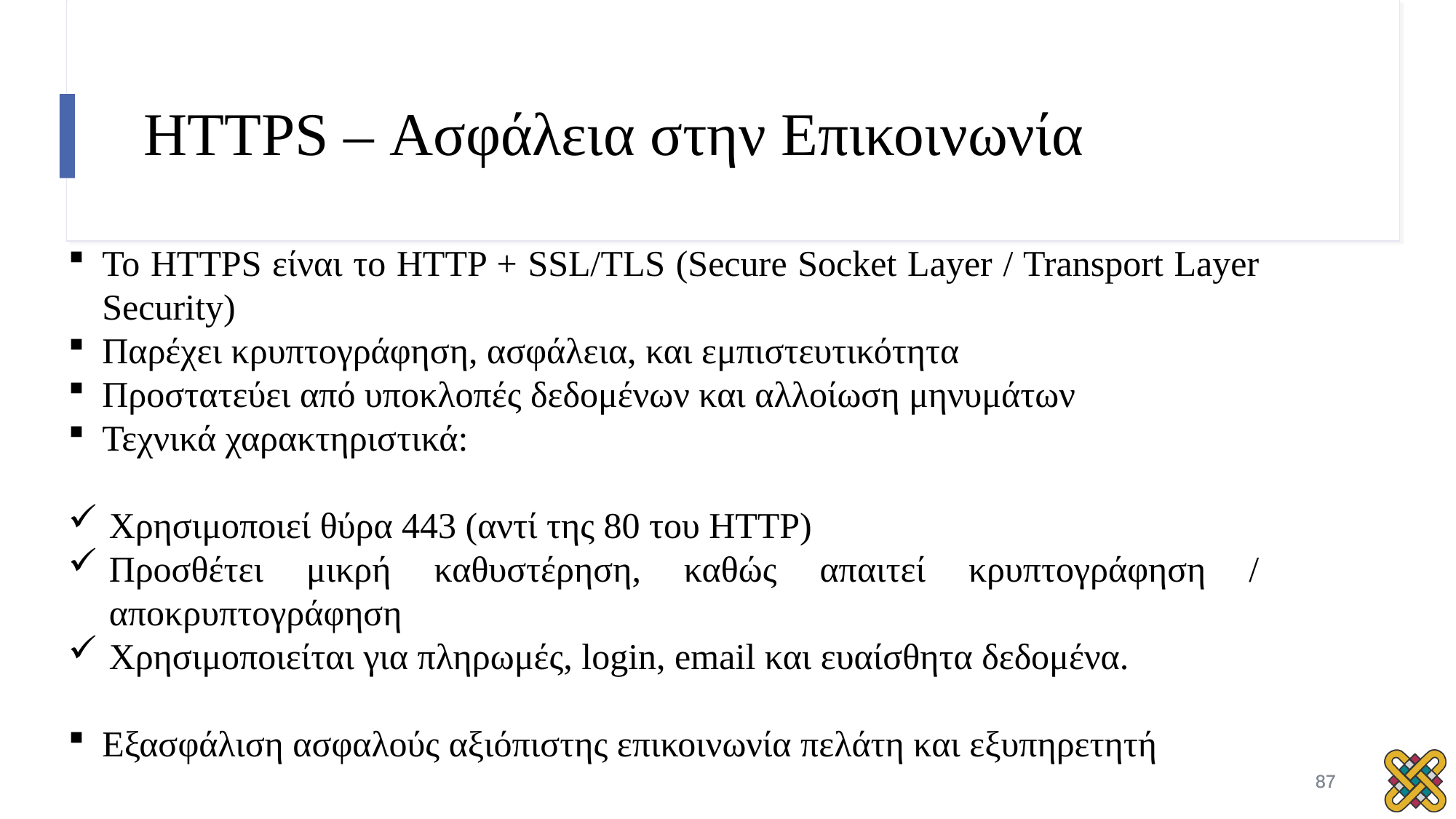

# HTTPS – Ασφάλεια στην Επικοινωνία
Το HTTPS είναι το HTTP + SSL/TLS (Secure Socket Layer / Transport Layer Security)
Παρέχει κρυπτογράφηση, ασφάλεια, και εμπιστευτικότητα
Προστατεύει από υποκλοπές δεδομένων και αλλοίωση μηνυμάτων
Τεχνικά χαρακτηριστικά:

Χρησιμοποιεί θύρα 443 (αντί της 80 του HTTP)
Προσθέτει μικρή καθυστέρηση, καθώς απαιτεί κρυπτογράφηση / αποκρυπτογράφηση
Χρησιμοποιείται για πληρωμές, login, email και ευαίσθητα δεδομένα.

Εξασφάλιση ασφαλούς αξιόπιστης επικοινωνία πελάτη και εξυπηρετητή
87
87